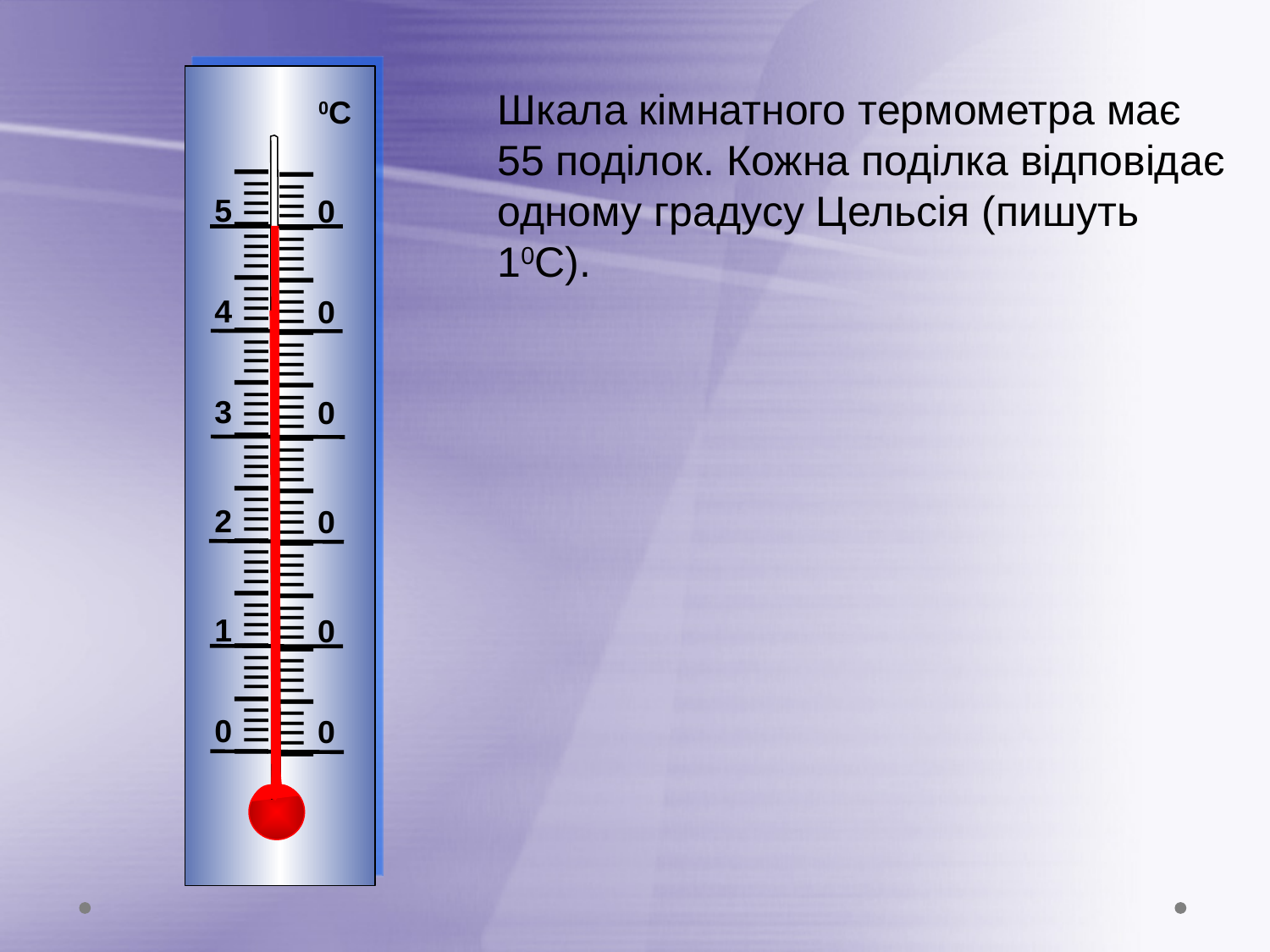

Шкала кімнатного термометра має  55 поділок. Кожна поділка відповідає одному градусу Цельсія (пишуть 10С).
0С
5
0
4
0
3
0
      IIIIIIIIIIIIIIIIIIIIIIIIIIIIIIIIIIIIIIIIIIIIIIIIIIIIIIII
IIIIIIIIIIIIIIIIIIIIIIIIIIIIIIIIIIIIIIIIIIIIIIIIIIIIIIII
2
0
1
0

0
0